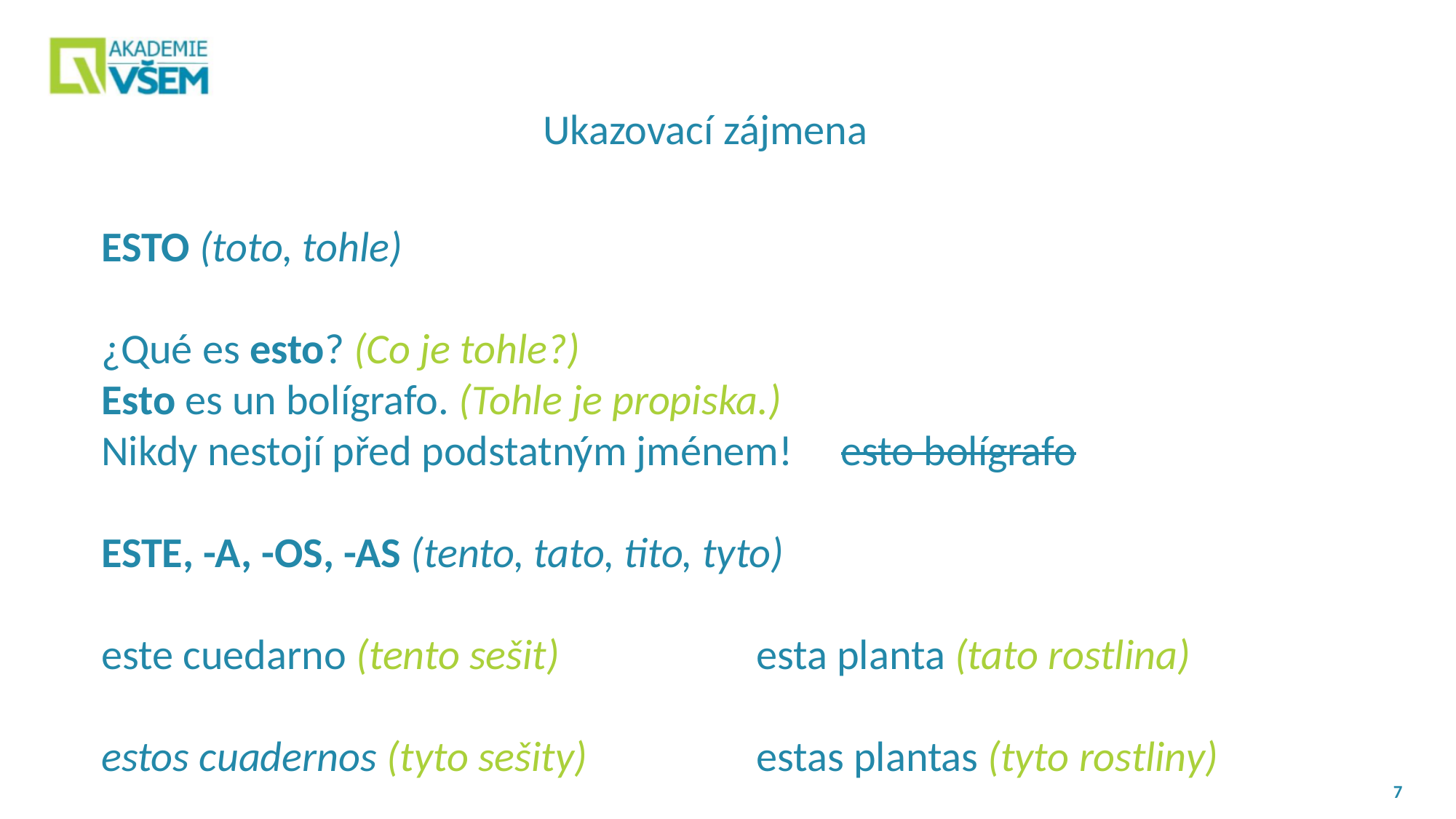

Ukazovací zájmena
ESTO (toto, tohle)

¿Qué es esto? (Co je tohle?)
Esto es un bolígrafo. (Tohle je propiska.)
Nikdy nestojí před podstatným jménem!     esto bolígrafo

ESTE, -A, -OS, -AS (tento, tato, tito, tyto)

este cuedarno (tento sešit)		esta planta (tato rostlina)

estos cuadernos (tyto sešity)		estas plantas (tyto rostliny)

7